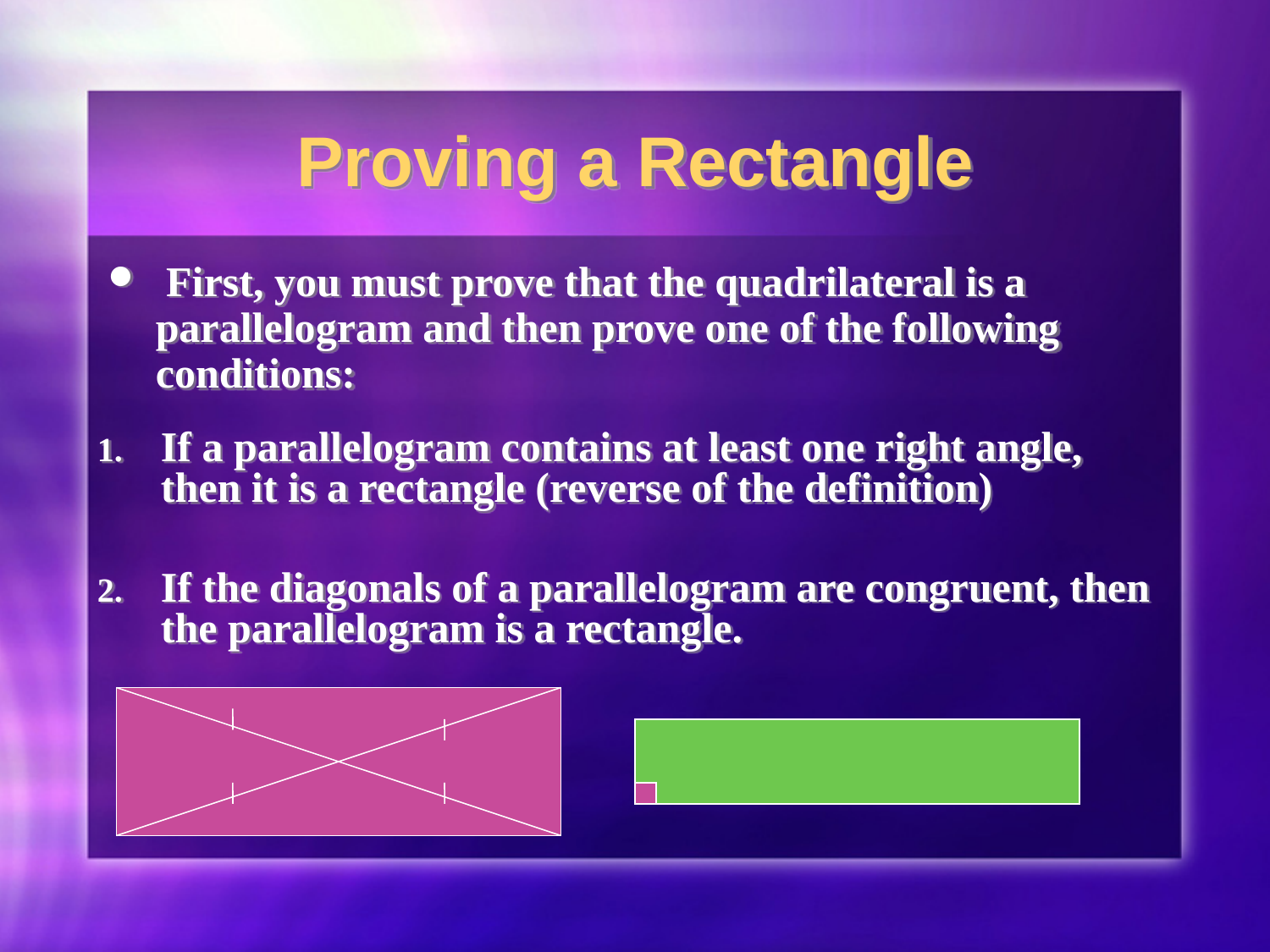

# Proving a Rectangle
 First, you must prove that the quadrilateral is a parallelogram and then prove one of the following conditions:

If a parallelogram contains at least one right angle, then it is a rectangle (reverse of the definition)
If the diagonals of a parallelogram are congruent, then the parallelogram is a rectangle.